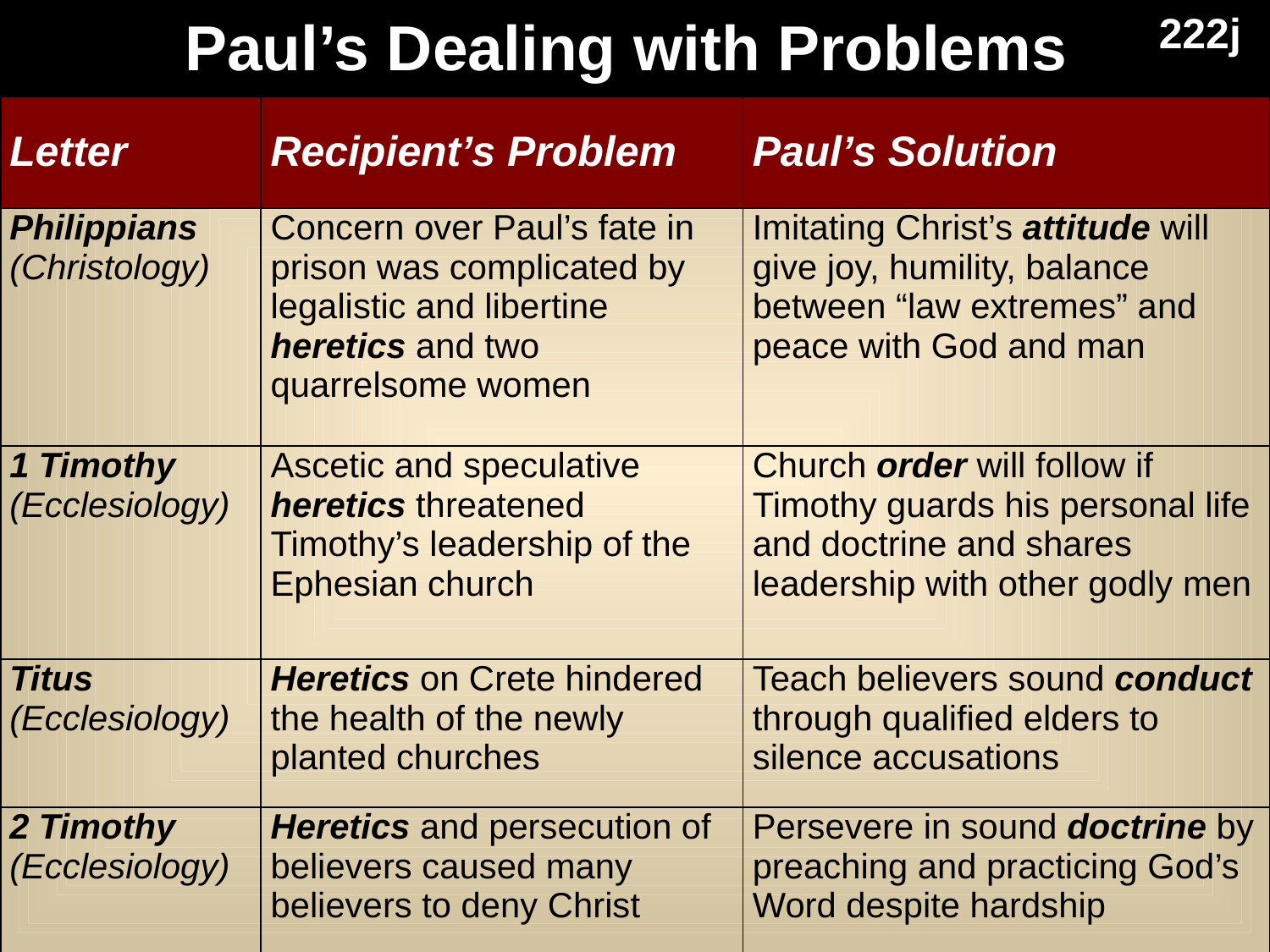

222j
Paul’s Dealing with Problems
| Letter | Recipient’s Problem | Paul’s Solution |
| --- | --- | --- |
| Philippians (Christology) | Concern over Paul’s fate in prison was complicated by legalistic and libertine heretics and two quarrelsome women | Imitating Christ’s attitude will give joy, humility, balance between “law extremes” and peace with God and man |
| 1 Timothy (Ecclesiology) | Ascetic and speculative heretics threatened Timothy’s leadership of the Ephesian church | Church order will follow if Timothy guards his personal life and doctrine and shares leadership with other godly men |
| Titus (Ecclesiology) | Heretics on Crete hindered the health of the newly planted churches | Teach believers sound conduct through qualified elders to silence accusations |
| 2 Timothy (Ecclesiology) | Heretics and persecution of believers caused many believers to deny Christ | Persevere in sound doctrine by preaching and practicing God’s Word despite hardship |